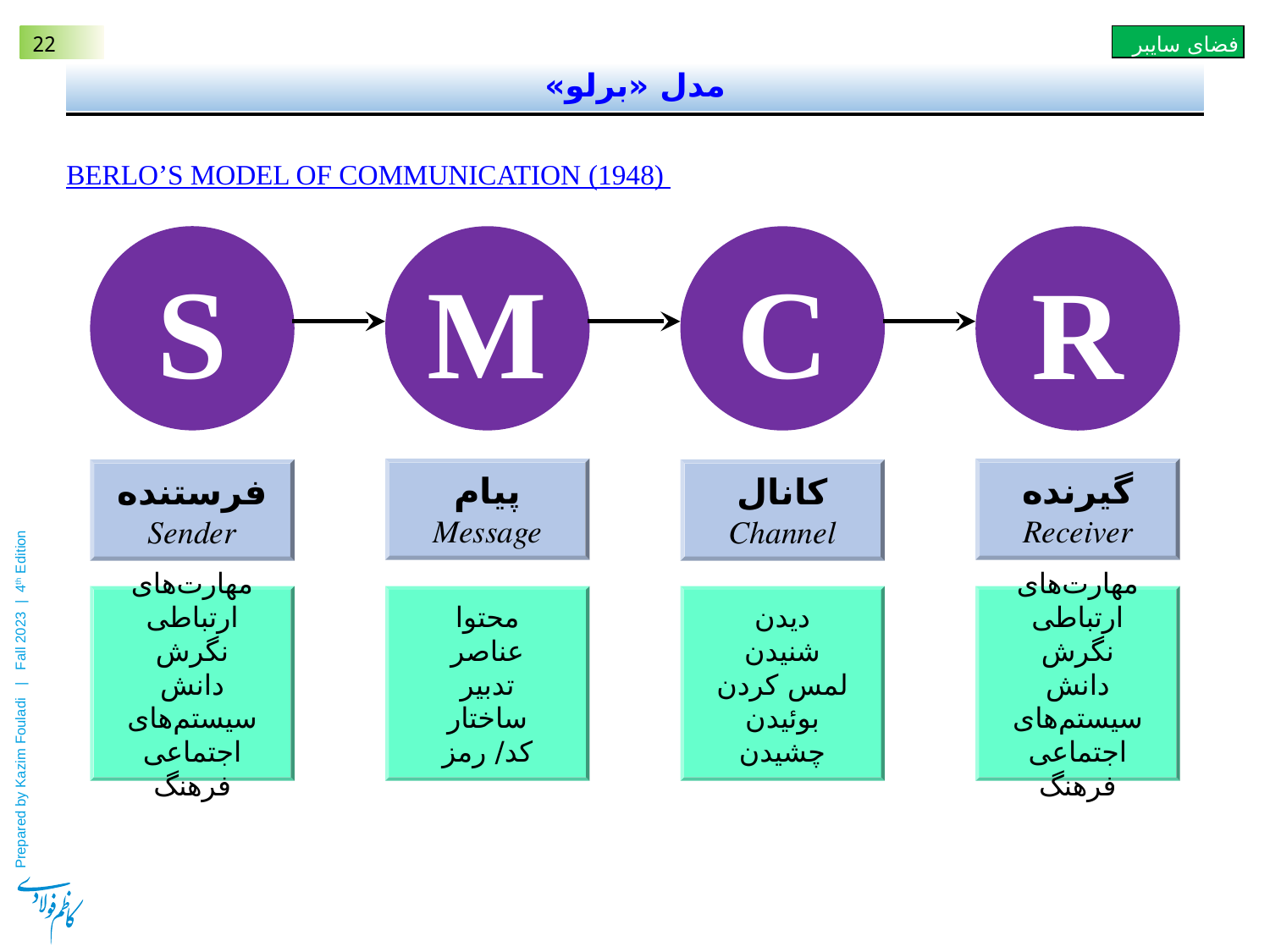

# مدل‌ «برلو»

Berlo’s Model of Communication (1948)
S
M
C
R

پیام
Message
گیرنده
Receiver
فرستنده
Sender
کانال
Channel
مهارت‌های ارتباطی
نگرش
دانش
سیستم‌های اجتماعی
فرهنگ
محتوا
عناصر
تدبیر
ساختار
کد/ رمز
دیدن
شنیدن
لمس کردن
بوئیدن
چشیدن
مهارت‌های ارتباطی
نگرش
دانش
سیستم‌های اجتماعی
فرهنگ